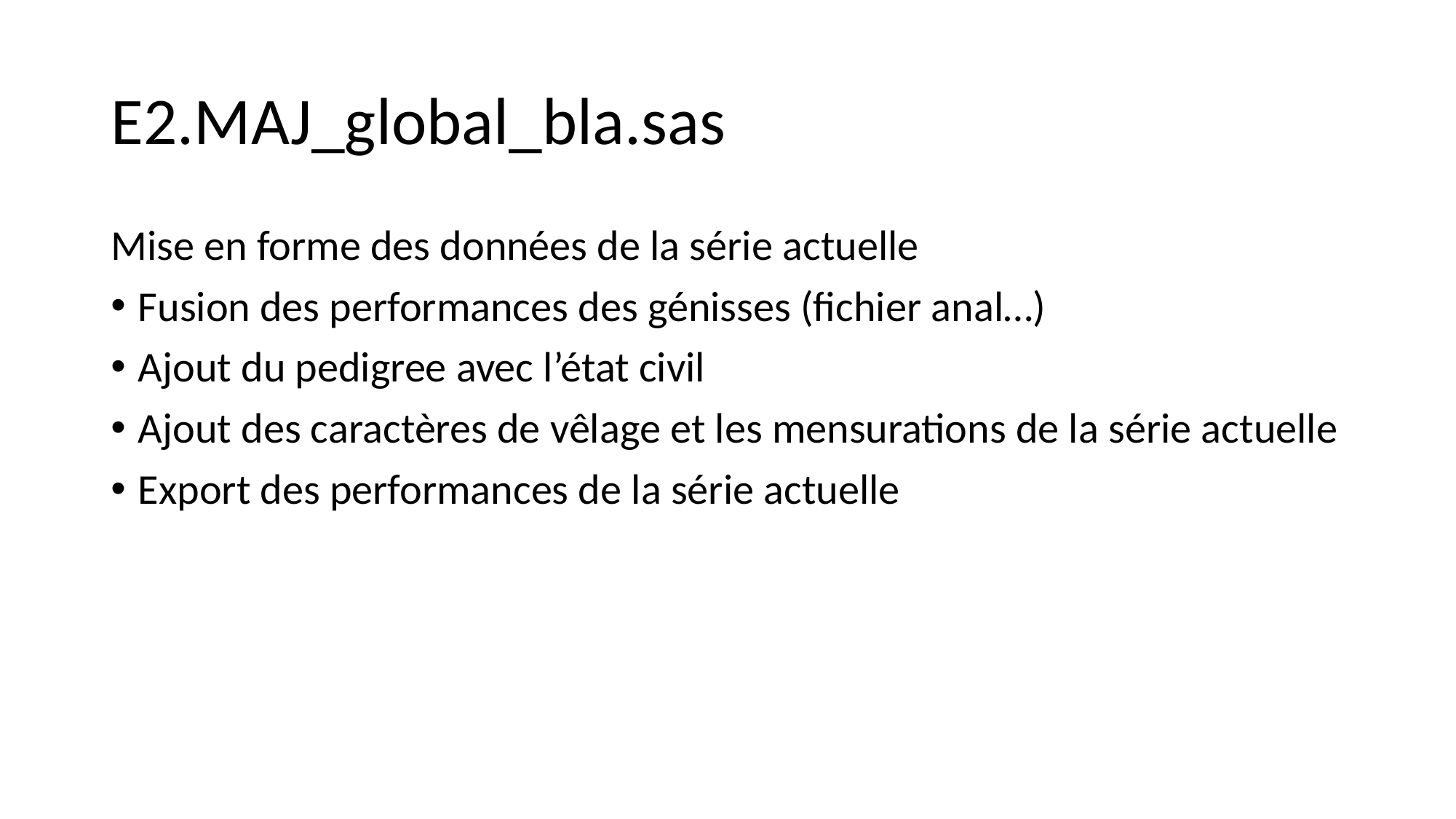

# E2.MAJ_global_bla.sas
Mise en forme des données de la série actuelle
Fusion des performances des génisses (fichier anal…)
Ajout du pedigree avec l’état civil
Ajout des caractères de vêlage et les mensurations de la série actuelle
Export des performances de la série actuelle